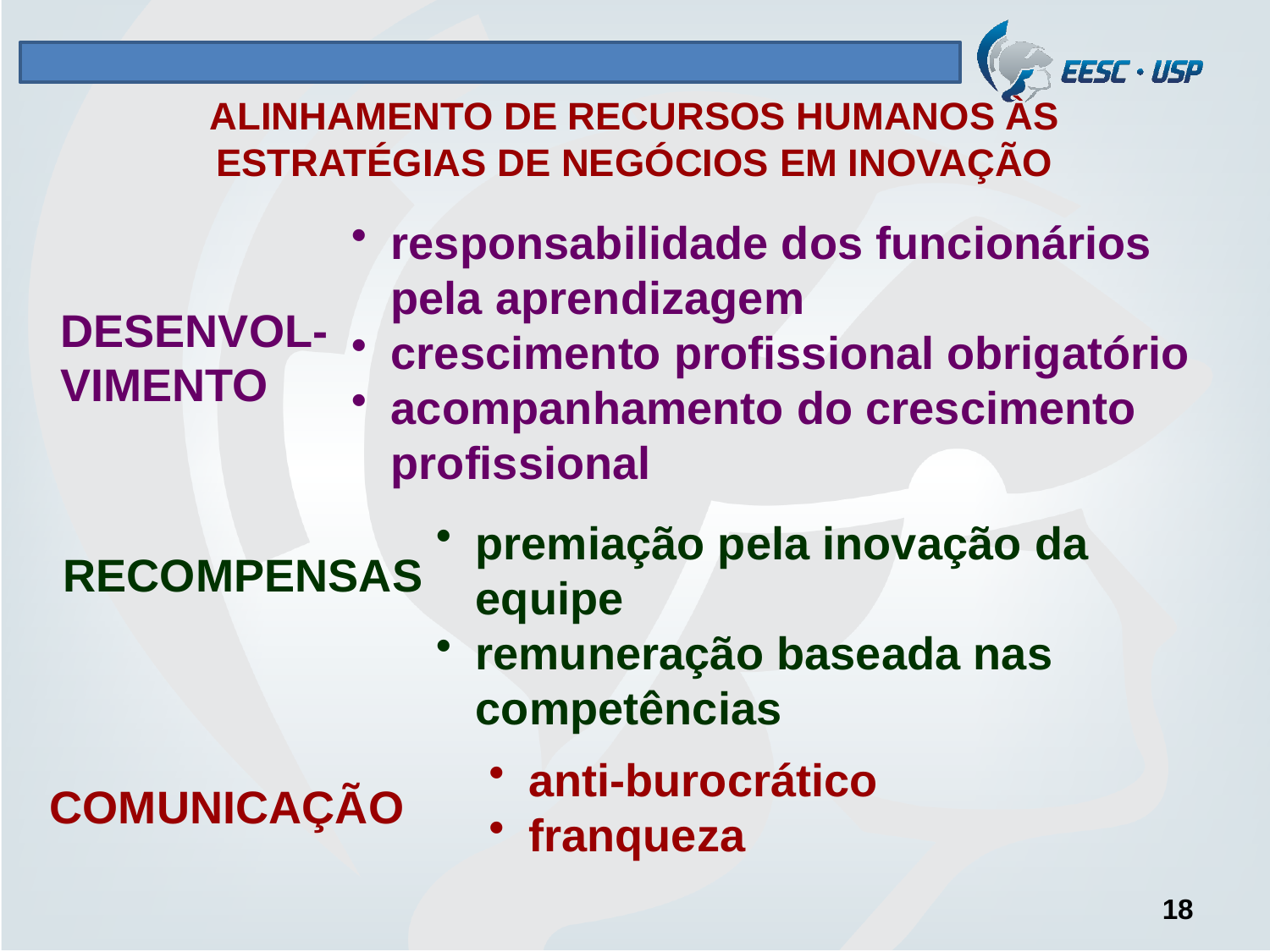

# ALINHAMENTO DE RECURSOS HUMANOS ÀS ESTRATÉGIAS DE NEGÓCIOS EM INOVAÇÃO
responsabilidade dos funcionários pela aprendizagem
crescimento profissional obrigatório
acompanhamento do crescimento profissional
DESENVOL-
VIMENTO
premiação pela inovação da equipe
remuneração baseada nas competências
RECOMPENSAS
anti-burocrático
franqueza
COMUNICAÇÃO
18